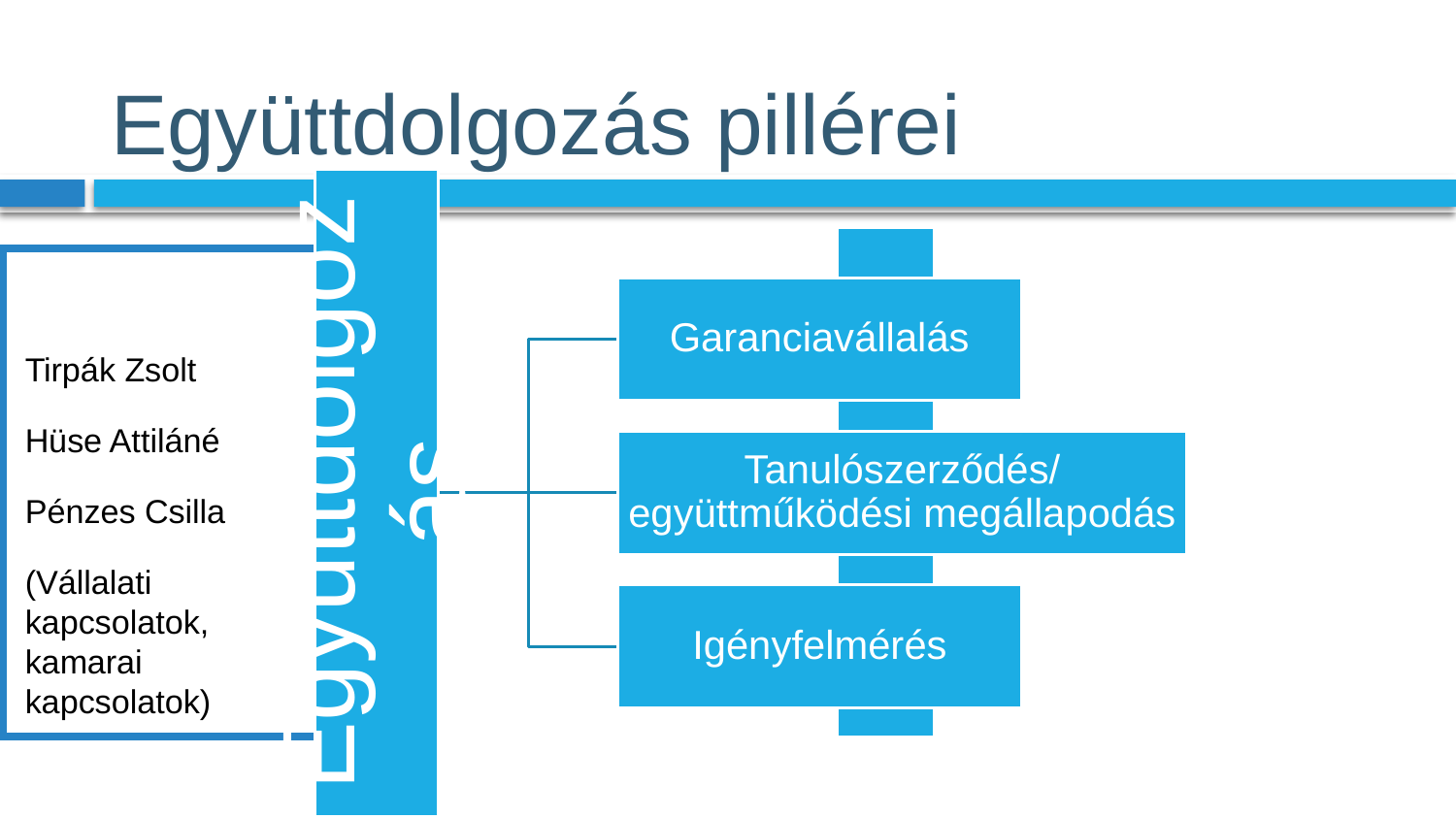

# Együttdolgozás pillérei

Együttdolgozás
Garanciavállalás
Tanulószerződés/együttműködési megállapodás
Igényfelmérés

Tirpák Zsolt
Hüse Attiláné
Pénzes Csilla
(Vállalati kapcsolatok, kamarai kapcsolatok)